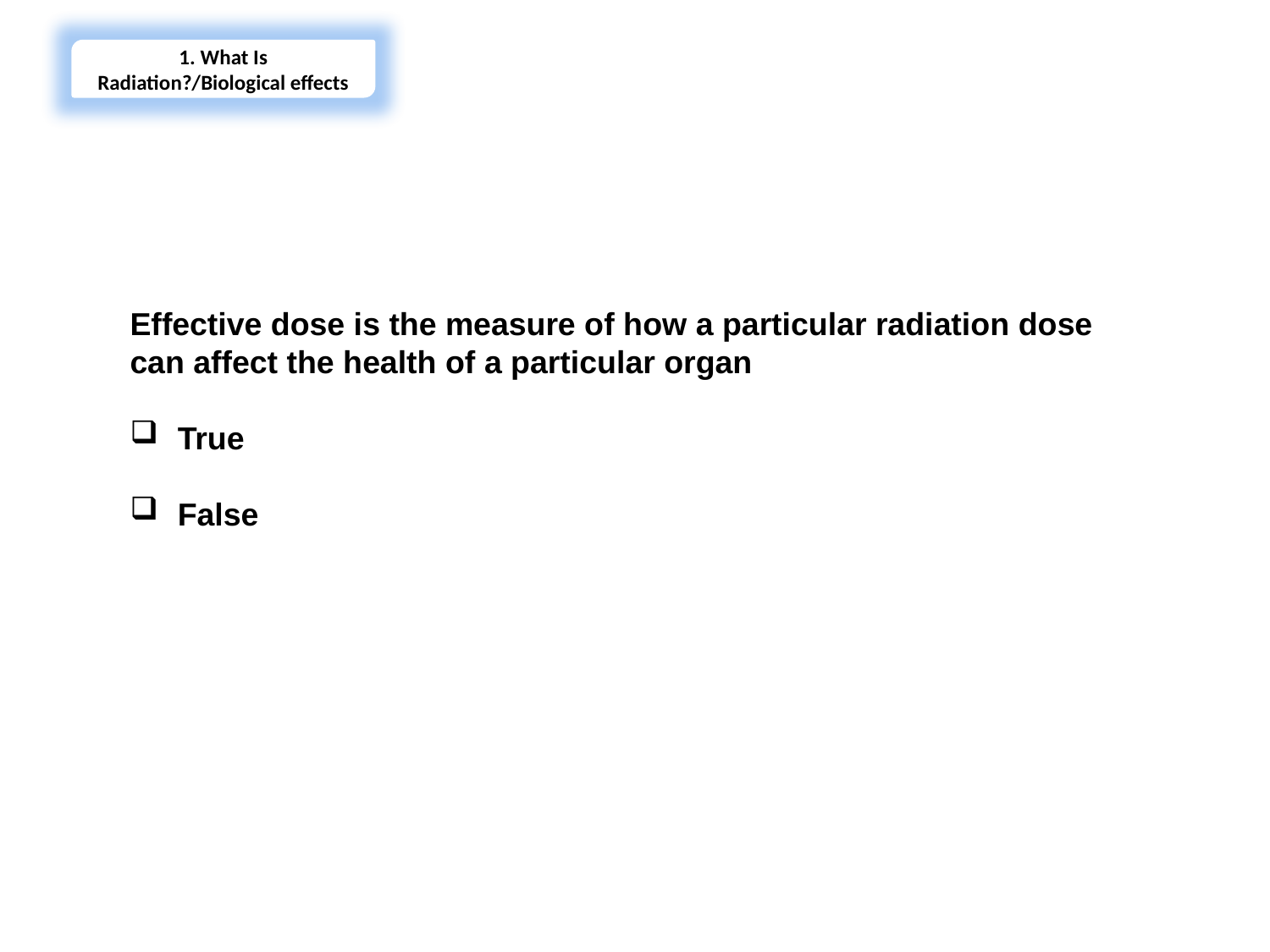

1. What Is Radiation?/Biological effects

Section 1 – Quiz

Effective dose is the measure of how a particular radiation dose can affect the health of a particular organ

True

False